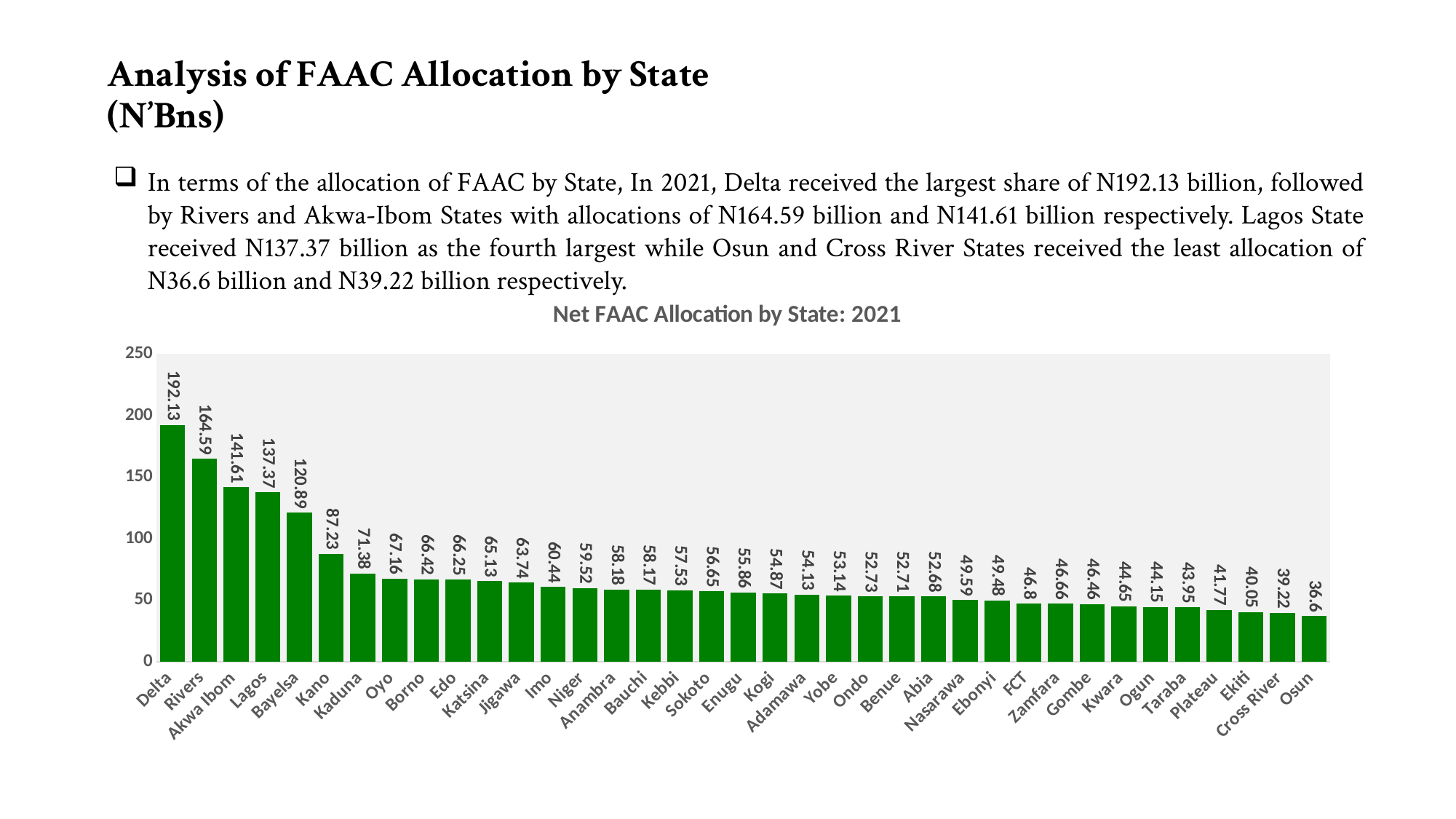

# Analysis of FAAC Allocation by State (N’Bns)
In terms of the allocation of FAAC by State, In 2021, Delta received the largest share of N192.13 billion, followed by Rivers and Akwa-Ibom States with allocations of N164.59 billion and N141.61 billion respectively. Lagos State received N137.37 billion as the fourth largest while Osun and Cross River States received the least allocation of N36.6 billion and N39.22 billion respectively.

### Chart: Net FAAC Allocation by State: 2021

| Category |  |
|---|---|
|  Delta  | 192.13 |
|  Rivers  | 164.59 |
|  Akwa Ibom  | 141.61 |
|  Lagos  | 137.37 |
|  Bayelsa  | 120.89 |
|  Kano  | 87.23 |
|  Kaduna  | 71.38 |
|  Oyo  | 67.16 |
|  Borno  | 66.42 |
|  Edo  | 66.25 |
|  Katsina  | 65.13 |
|  Jigawa  | 63.74 |
|  Imo  | 60.44 |
|  Niger  | 59.52 |
|  Anambra  | 58.18 |
|  Bauchi  | 58.17 |
|  Kebbi  | 57.53 |
|  Sokoto  | 56.65 |
|  Enugu  | 55.86 |
|  Kogi  | 54.87 |
|  Adamawa  | 54.13 |
|  Yobe  | 53.14 |
|  Ondo  | 52.73 |
|  Benue  | 52.71 |
|  Abia  | 52.68 |
|  Nasarawa  | 49.59 |
|  Ebonyi  | 49.48 |
|  FCT  | 46.8 |
|  Zamfara  | 46.66 |
|  Gombe  | 46.46 |
|  Kwara  | 44.65 |
|  Ogun  | 44.15 |
|  Taraba  | 43.95 |
|  Plateau  | 41.77 |
|  Ekiti  | 40.05 |
|  Cross River  | 39.22 |
|  Osun  | 36.6 |